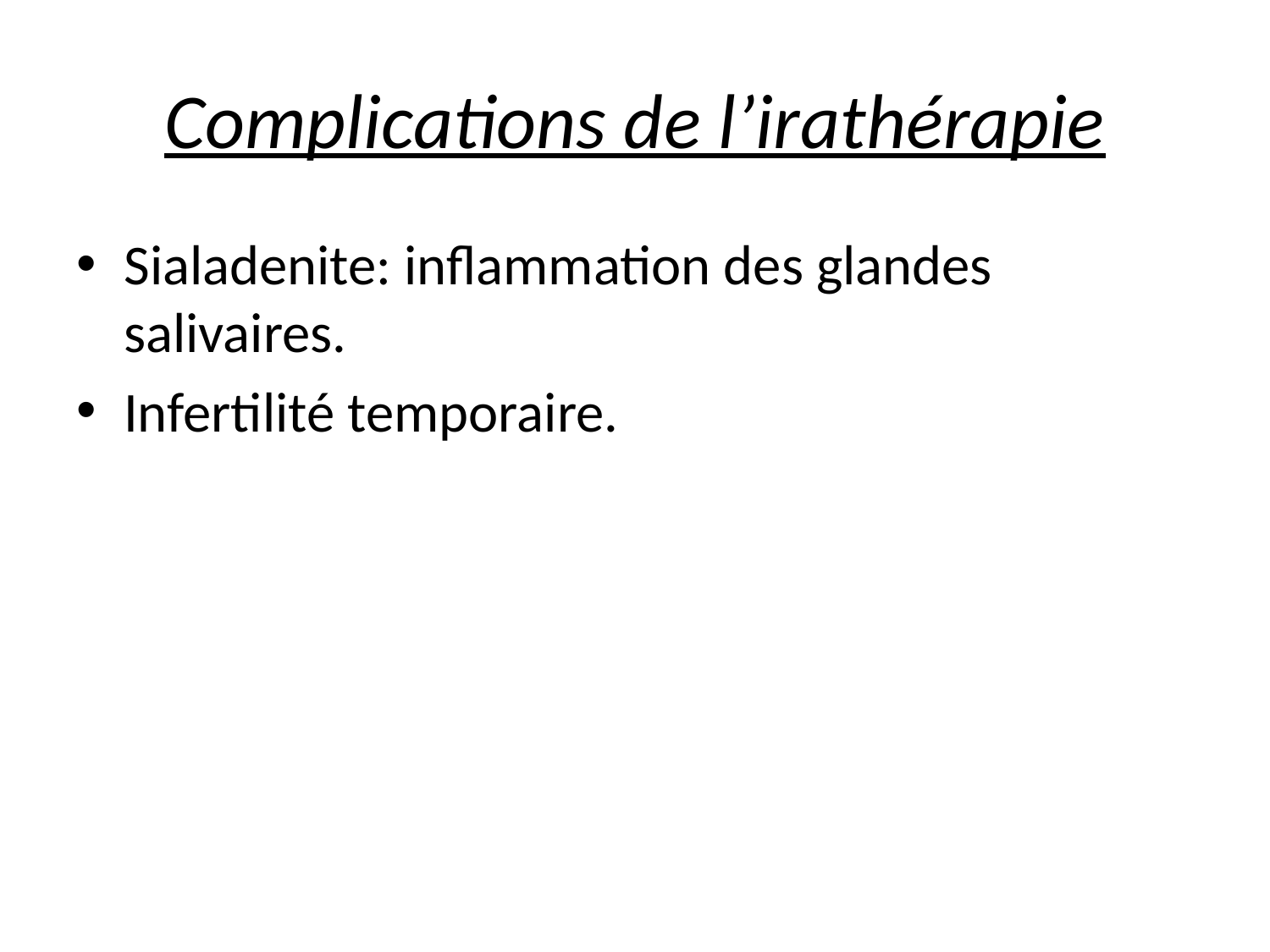

# Complications de l’irathérapie
Sialadenite: inflammation des glandes salivaires.
Infertilité temporaire.